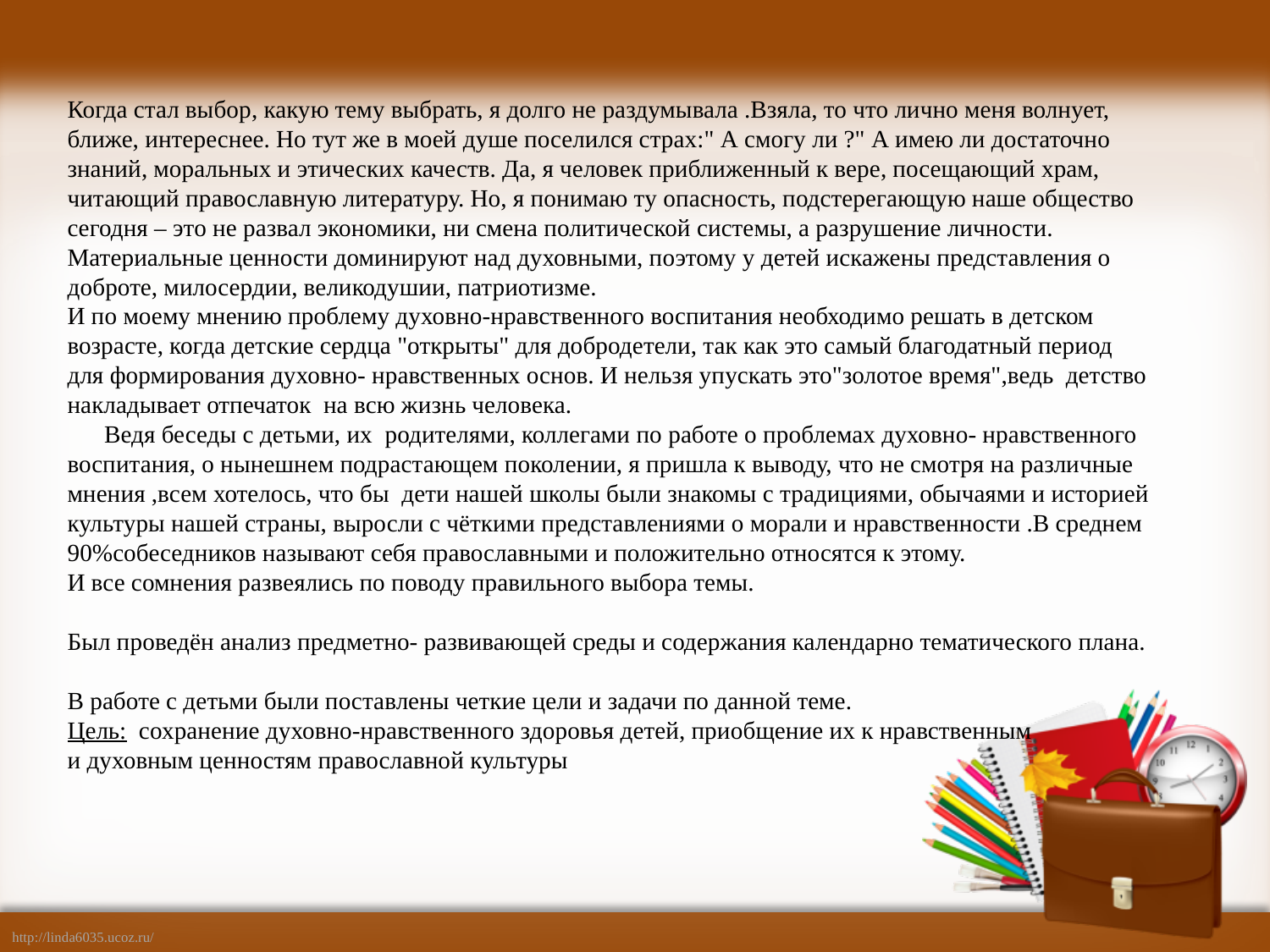

# Когда стал выбор, какую тему выбрать, я долго не раздумывала .Взяла, то что лично меня волнует, ближе, интереснее. Но тут же в моей душе поселился страх:" А смогу ли ?" А имею ли достаточно знаний, моральных и этических качеств. Да, я человек приближенный к вере, посещающий храм, читающий православную литературу. Но, я понимаю ту опасность, подстерегающую наше общество сегодня – это не развал экономики, ни смена политической системы, а разрушение личности. Материальные ценности доминируют над духовными, поэтому у детей искажены представления о доброте, милосердии, великодушии, патриотизме. И по моему мнению проблему духовно-нравственного воспитания необходимо решать в детском возрасте, когда детские сердца "открыты" для добродетели, так как это самый благодатный период для формирования духовно- нравственных основ. И нельзя упускать это"золотое время",ведь  детство накладывает отпечаток  на всю жизнь человека. Ведя беседы с детьми, их  родителями, коллегами по работе о проблемах духовно- нравственного воспитания, о нынешнем подрастающем поколении, я пришла к выводу, что не смотря на различные мнения ,всем хотелось, что бы  дети нашей школы были знакомы с традициями, обычаями и историей культуры нашей страны, выросли с чёткими представлениями о морали и нравственности .В среднем 90%собеседников называют себя православными и положительно относятся к этому. И все сомнения развеялись по поводу правильного выбора темы. Был проведён анализ предметно- развивающей среды и содержания календарно тематического плана. В работе с детьми были поставлены четкие цели и задачи по данной теме. Цель:  сохранение духовно-нравственного здоровья детей, приобщение их к нравственным и духовным ценностям православной культуры